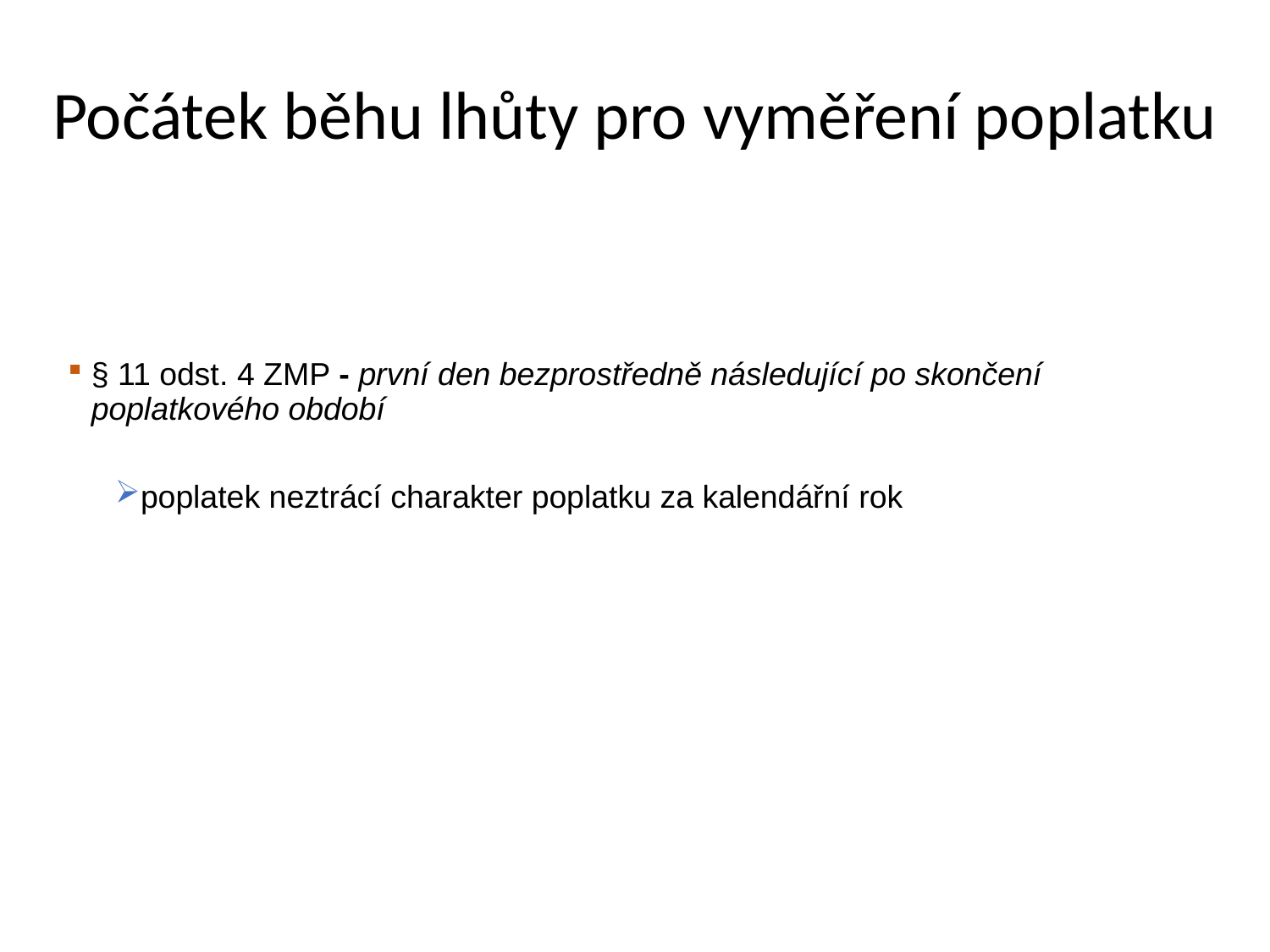

# Počátek běhu lhůty pro vyměření poplatku

§ 11 odst. 4 ZMP - první den bezprostředně následující po skončení poplatkového období

poplatek neztrácí charakter poplatku za kalendářní rok